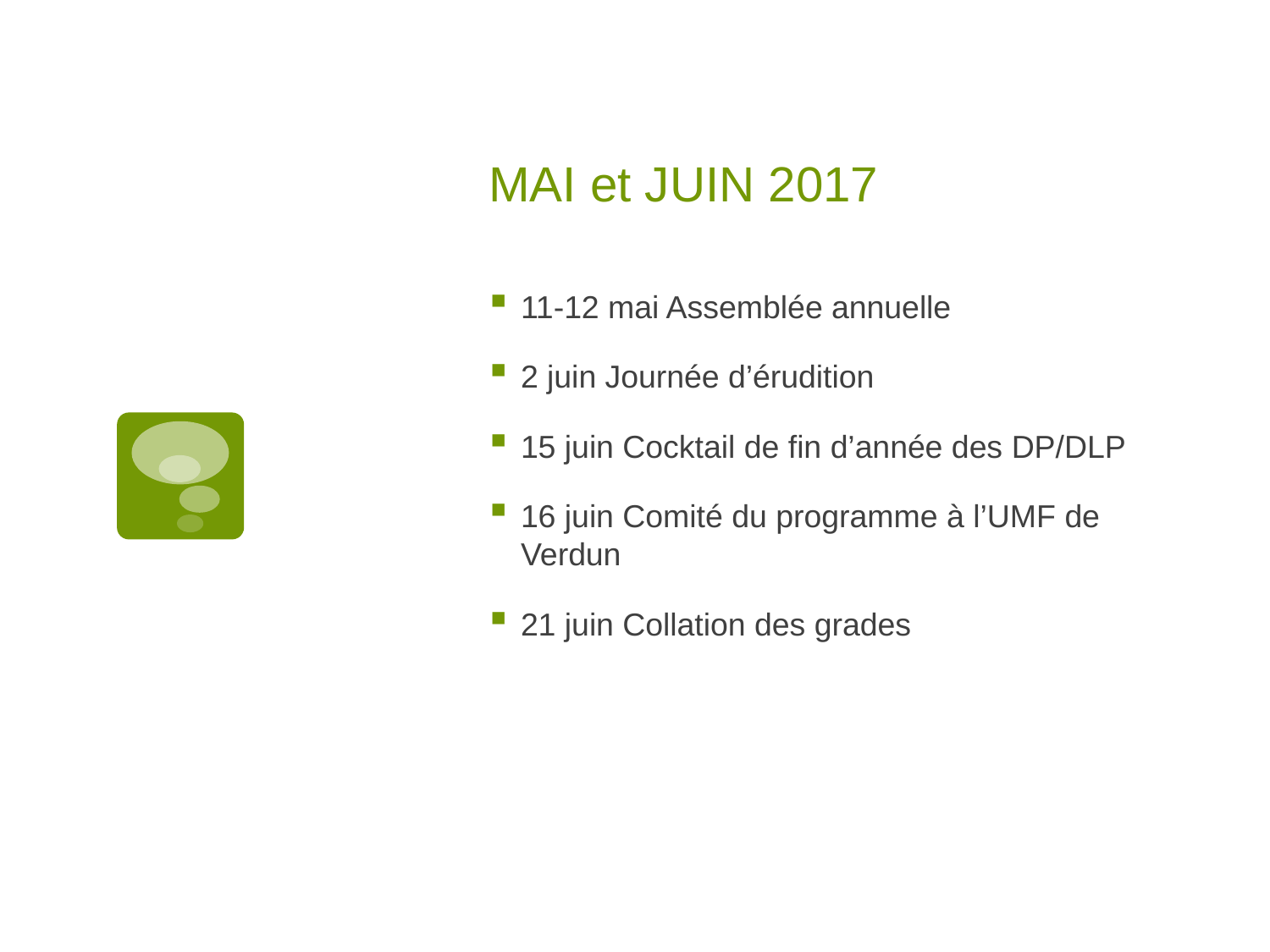

# MAI et JUIN 2017
11-12 mai Assemblée annuelle
2 juin Journée d’érudition
15 juin Cocktail de fin d’année des DP/DLP
16 juin Comité du programme à l’UMF de Verdun
21 juin Collation des grades